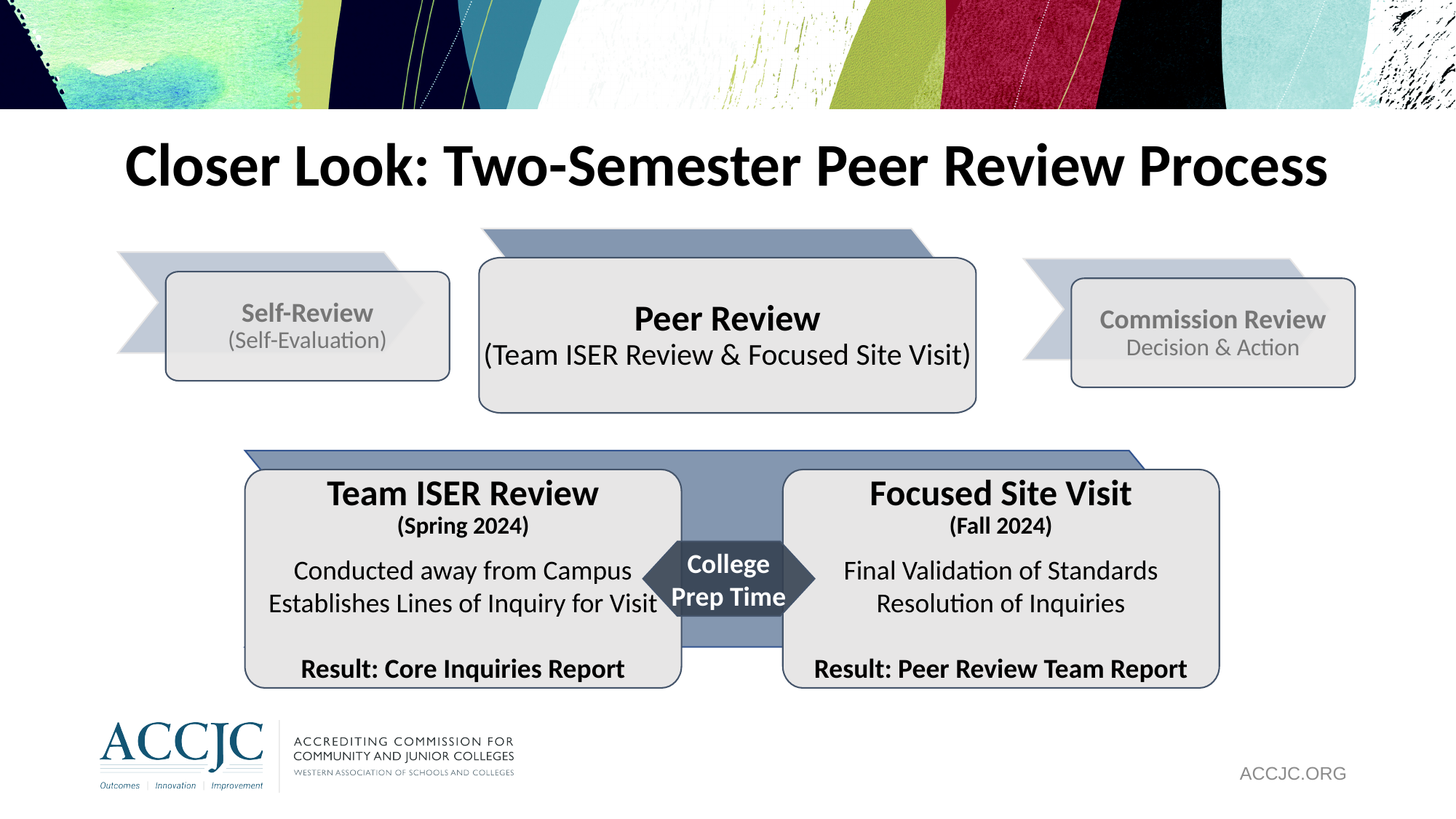

# Closer Look: Two-Semester Peer Review Process

Peer Review
(Team ISER Review & Focused Site Visit)

Self-Review
(Self-Evaluation)

Commission Review
Decision & Action

Team ISER Review
(Spring 2024)
Conducted away from Campus
Establishes Lines of Inquiry for Visit

Result: Core Inquiries Report
Focused Site Visit
(Fall 2024)
Final Validation of Standards
Resolution of Inquiries

Result: Peer Review Team Report
College Prep Time